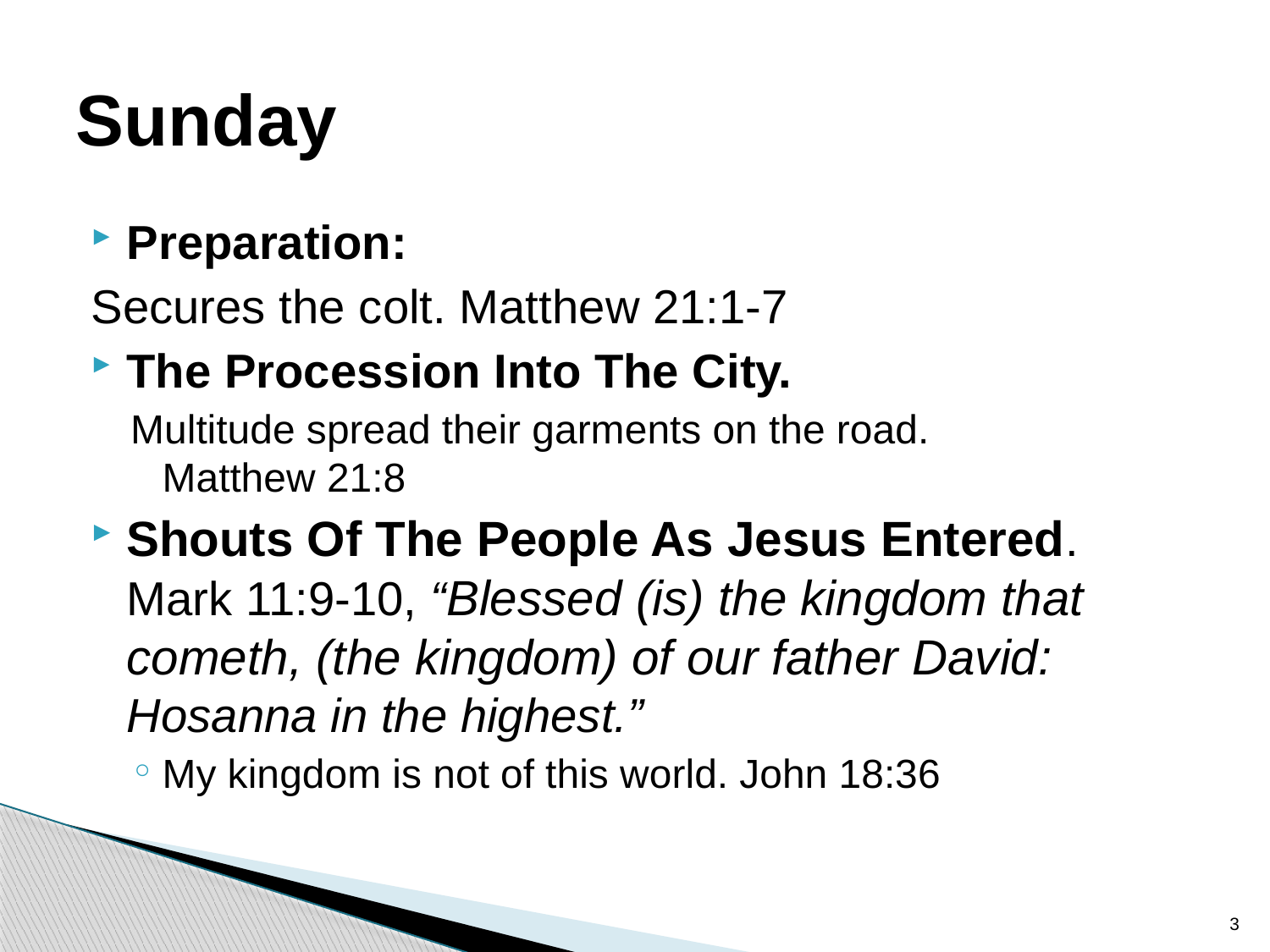

# Sunday
Preparation:
Secures the colt. Matthew 21:1-7
The Procession Into The City.
Multitude spread their garments on the road.
Matthew 21:8
Shouts Of The People As Jesus Entered. Mark 11:9-10, “Blessed (is) the kingdom that cometh, (the kingdom) of our father David: Hosanna in the highest.”
My kingdom is not of this world. John 18:36
3